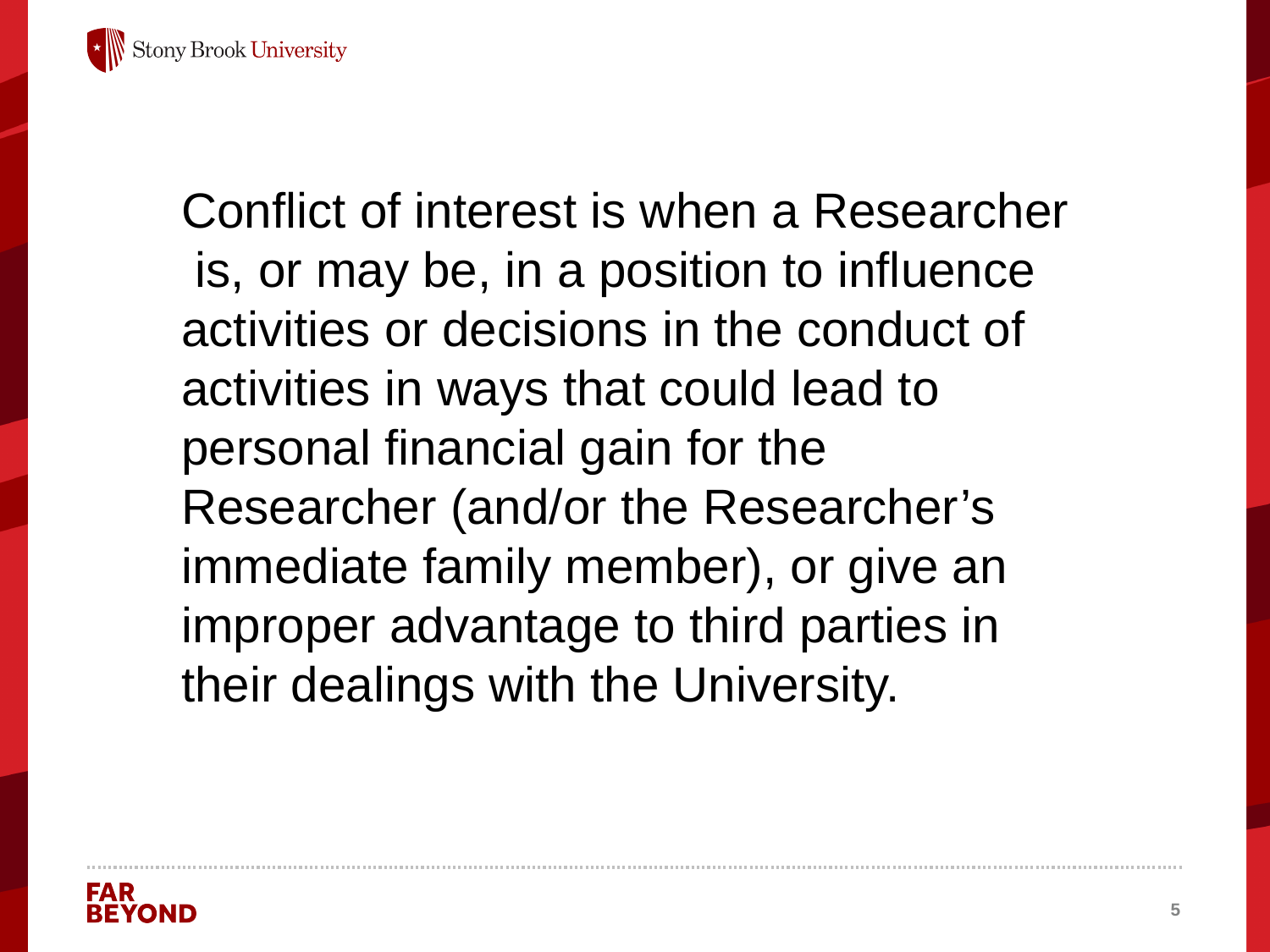

Conflict of interest is when a Researcher  is, or may be, in a position to influence activities or decisions in the conduct of activities in ways that could lead to personal financial gain for the Researcher (and/or the Researcher’s immediate family member), or give an improper advantage to third parties in their dealings with the University.

5